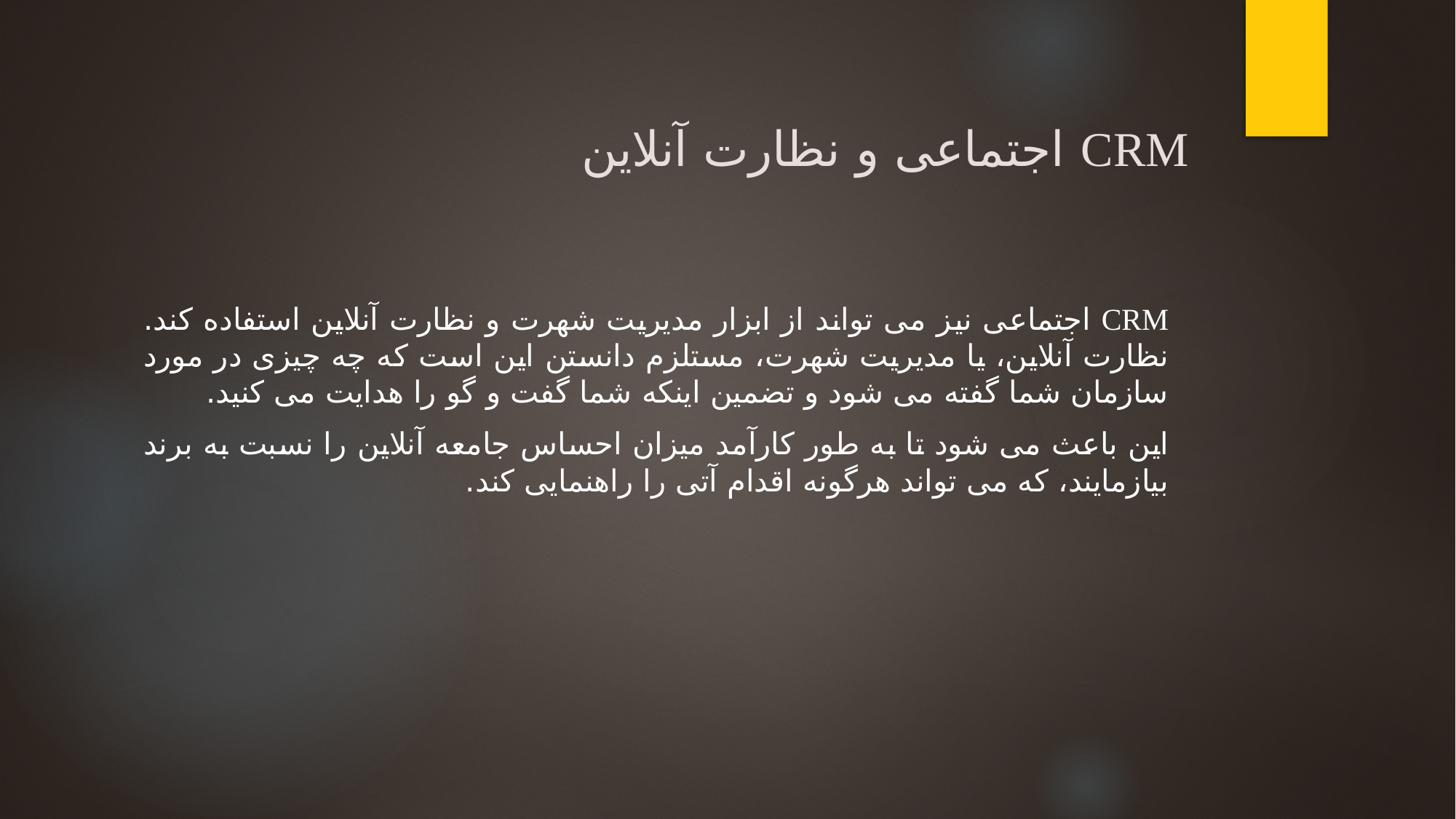

# CRM اجتماعی و نظارت آنلاین
CRM اجتماعی نیز می تواند از ابزار مدیریت شهرت و نظارت آنلاین استفاده کند. نظارت آنلاین، یا مدیریت شهرت، مستلزم دانستن این است که چه چیزی در مورد سازمان شما گفته می شود و تضمین اینکه شما گفت و گو را هدایت می کنید.
این باعث می شود تا به طور کارآمد میزان احساس جامعه آنلاین را نسبت به برند بیازمایند، که می تواند هرگونه اقدام آتی را راهنمایی کند.